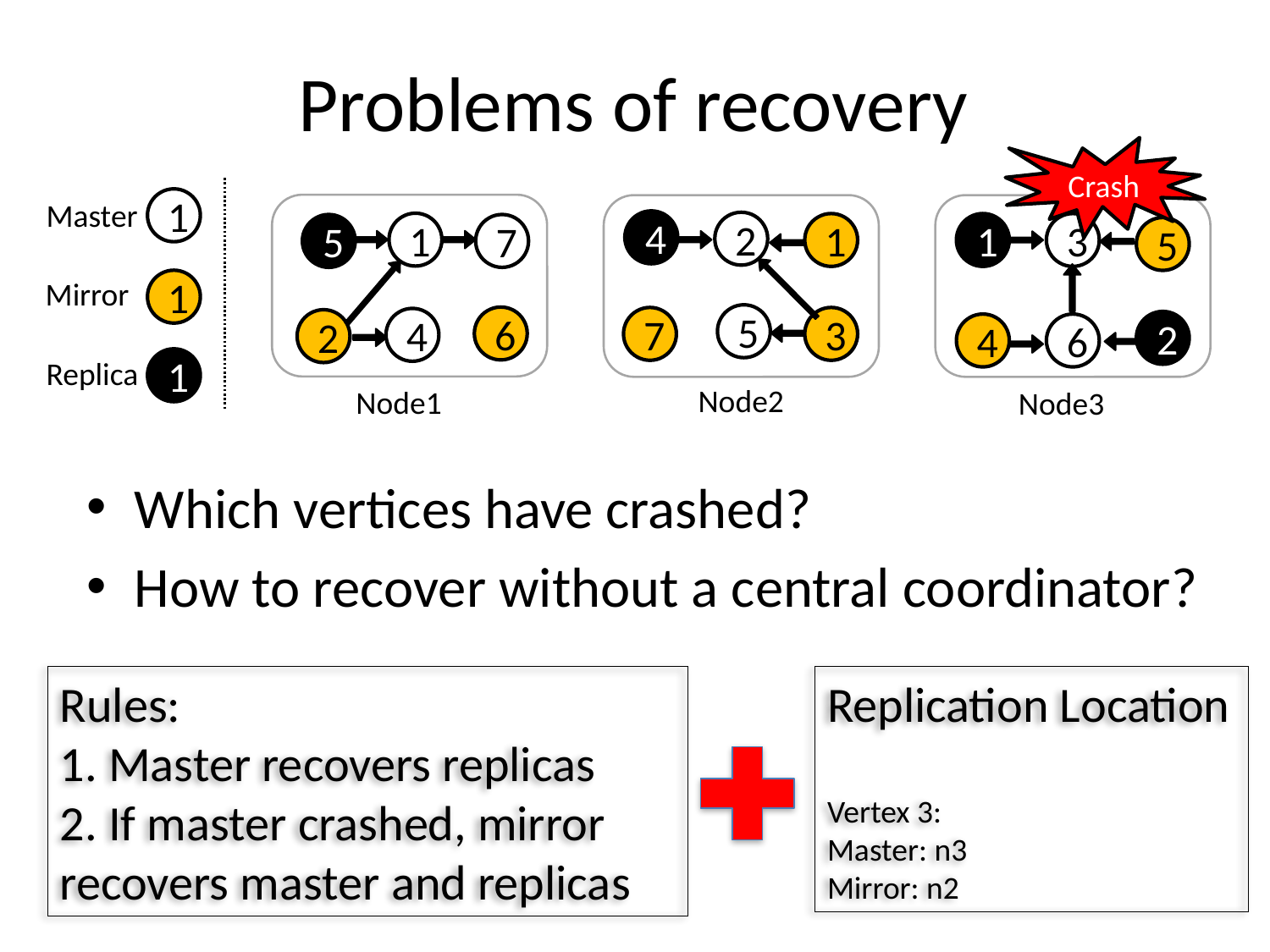

# Problems of recovery
Crash
1
Master

4
2
1
1
1
3
5
7
5

Mirror
1

5
6
7
3
4
2
2
4
6

Replica
1
Node2
Node1
Node3
Which vertices have crashed?
How to recover without a central coordinator?

Rules:
1. Master recovers replicas
2. If master crashed, mirror recovers master and replicas
Replication Location

Vertex 3:
Master: n3
Mirror: n2